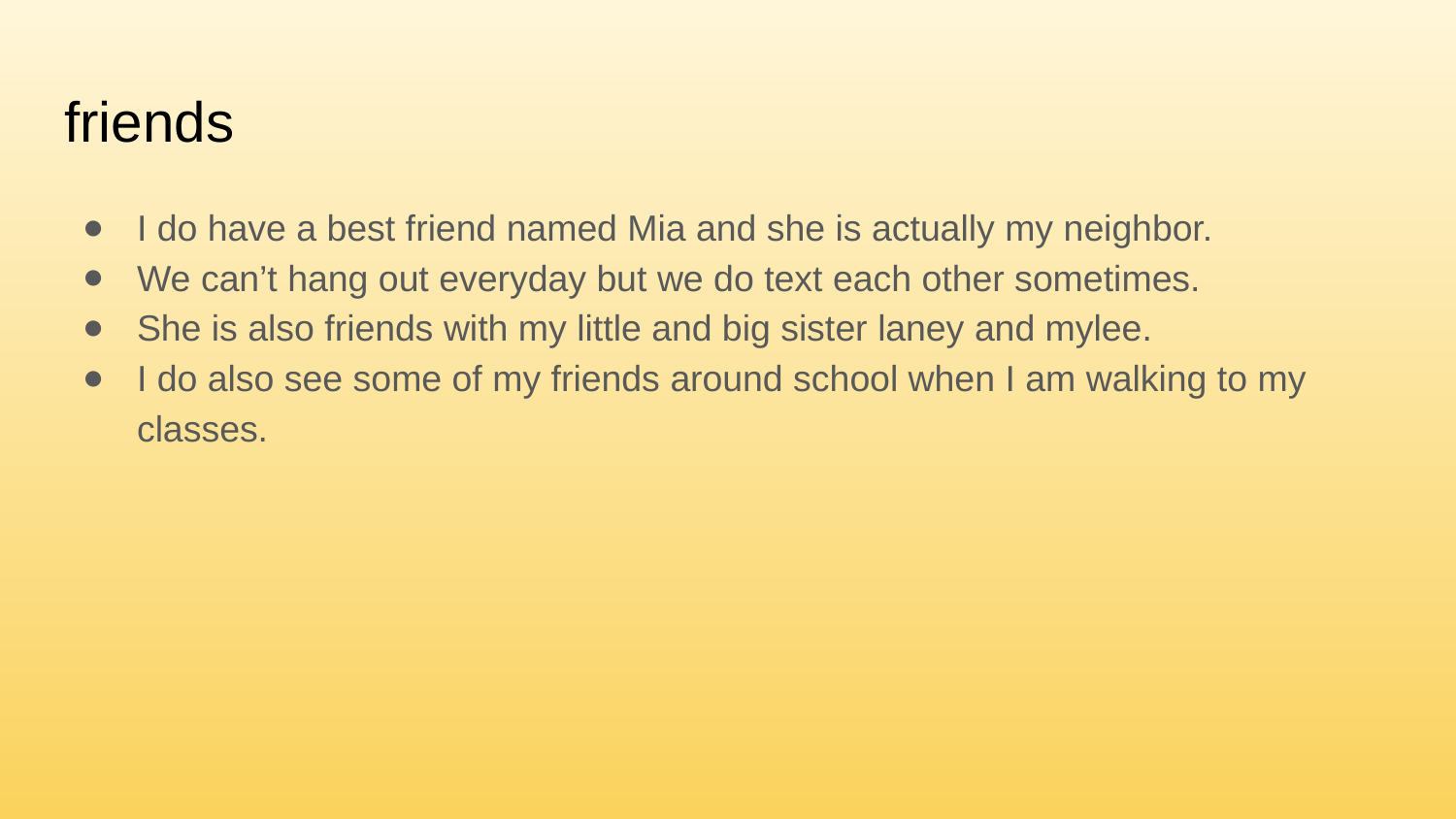

# friends
I do have a best friend named Mia and she is actually my neighbor.
We can’t hang out everyday but we do text each other sometimes.
She is also friends with my little and big sister laney and mylee.
I do also see some of my friends around school when I am walking to my classes.